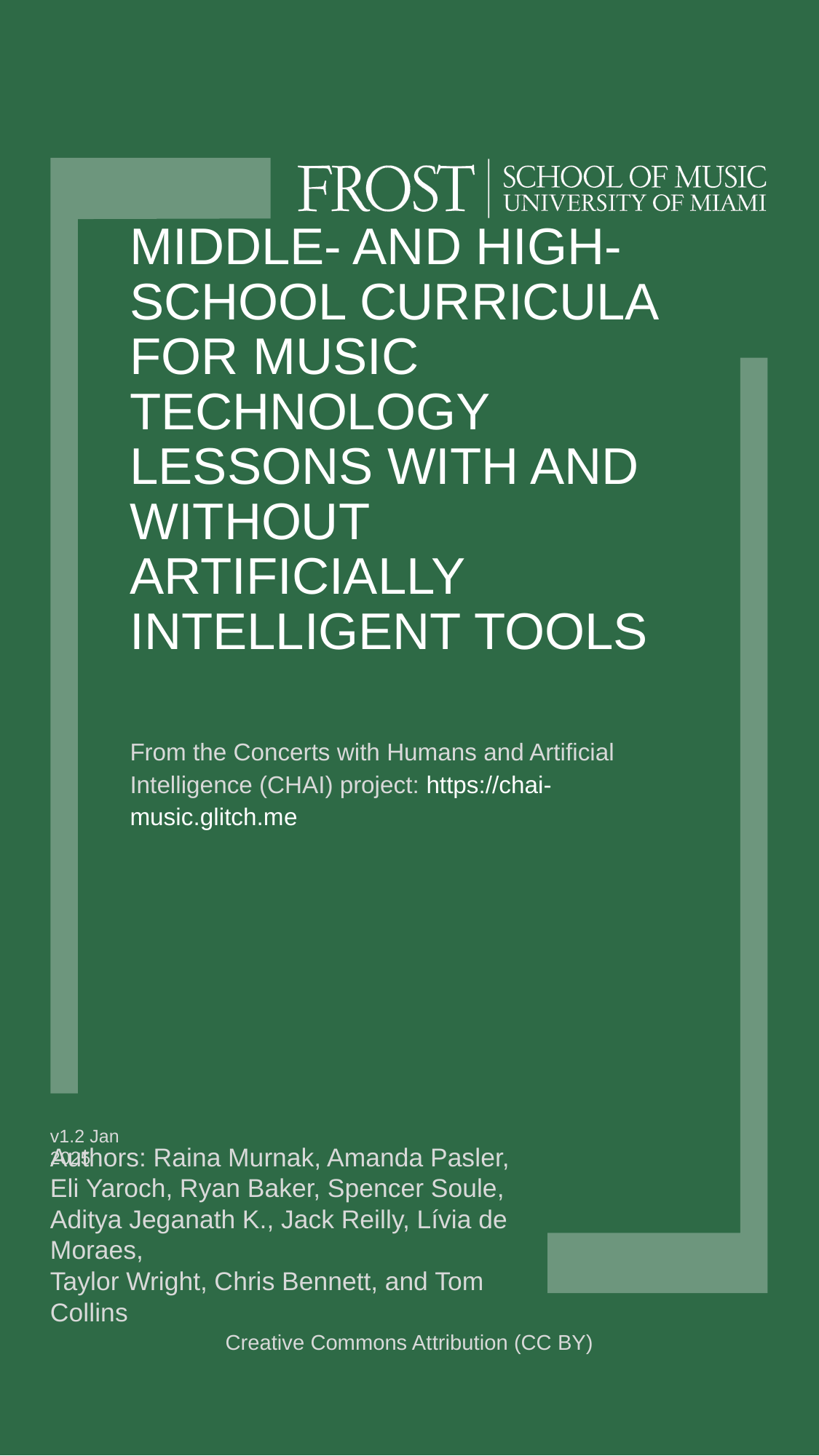

# Middle- and High-School Curricula for Music Technology Lessons With and Without Artificially Intelligent Tools
From the Concerts with Humans and Artificial Intelligence (CHAI) project: https://chai-music.glitch.me
v1.2 Jan 2025
Authors: Raina Murnak, Amanda Pasler, Eli Yaroch, Ryan Baker, Spencer Soule, Aditya Jeganath K., Jack Reilly, Lívia de Moraes,
Taylor Wright, Chris Bennett, and Tom Collins
Creative Commons Attribution (CC BY)